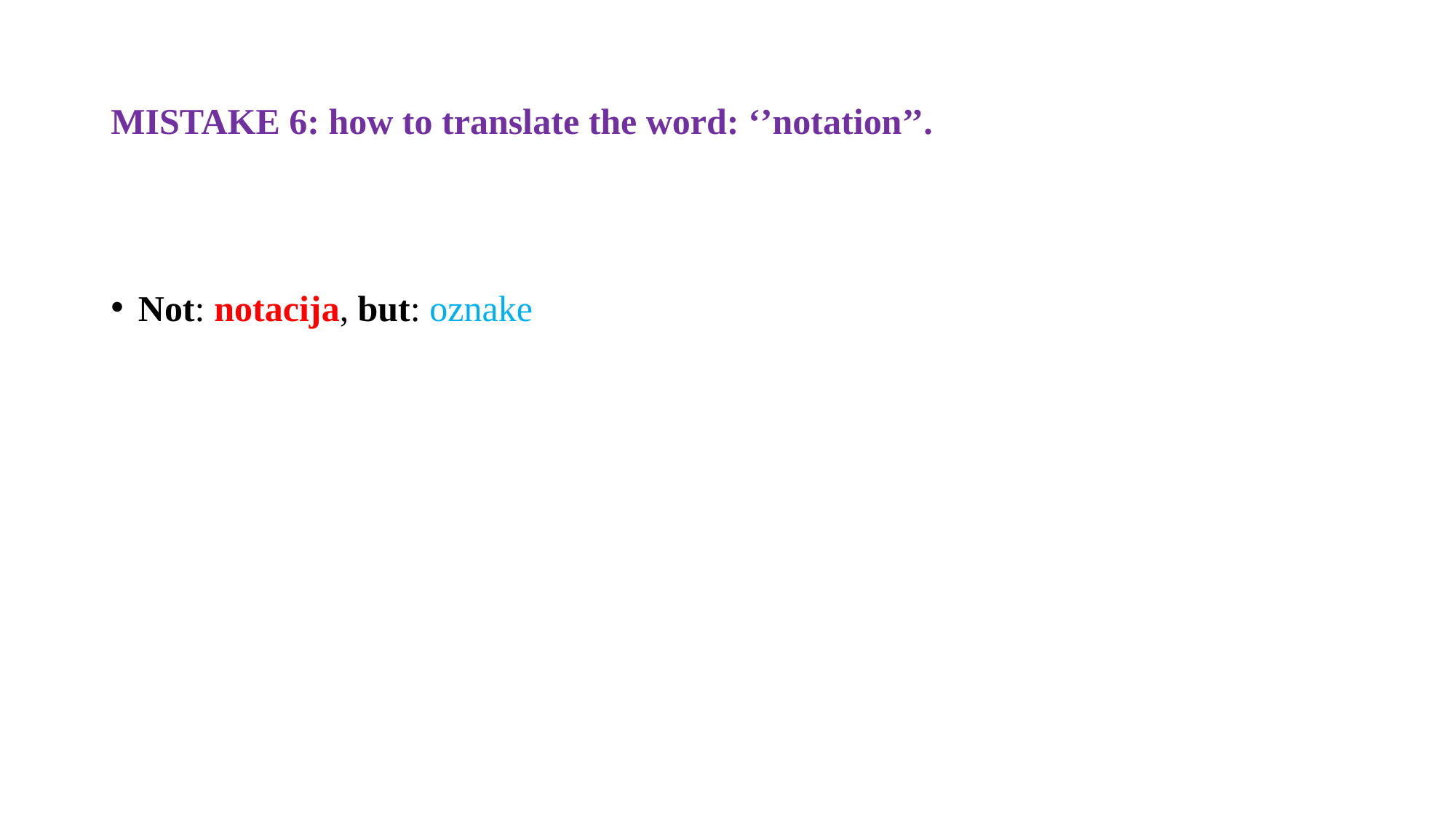

# MISTAKE 6: how to translate the word: ‘’notation’’.

Not: notacija, but: oznake